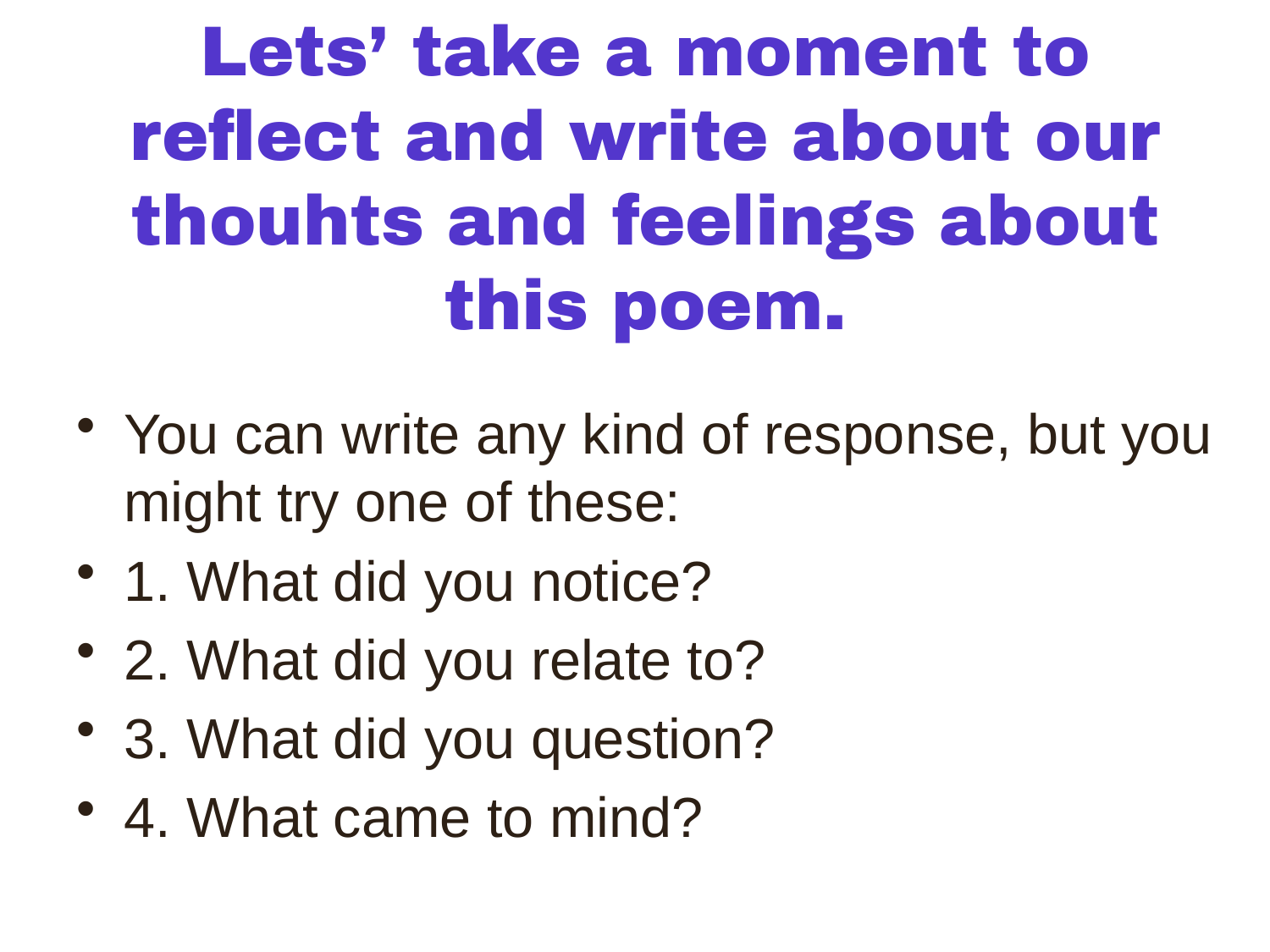

# Lets’ take a moment to reflect and write about our thouhts and feelings about this poem.

You can write any kind of response, but you might try one of these:
1. What did you notice?
2. What did you relate to?
3. What did you question?
4. What came to mind?